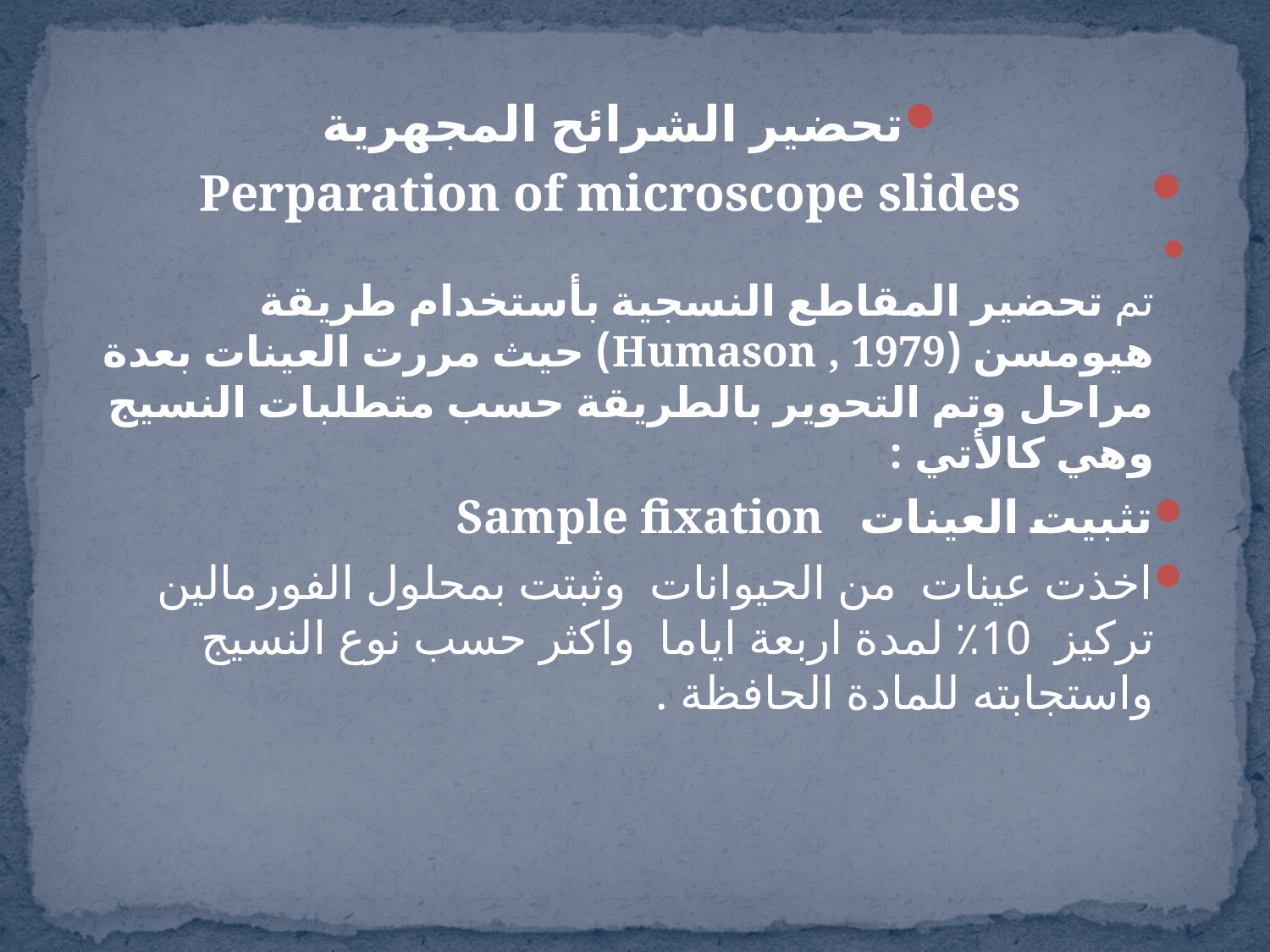

تحضير الشرائح المجهرية
          Perparation of microscope slides
تم تحضير المقاطع النسجية بأستخدام طريقة هيومسن (Humason , 1979) حيث مررت العينات بعدة مراحل وتم التحوير بالطريقة حسب متطلبات النسيج وهي كالأتي :
تثبيت العينات   Sample fixation
اخذت عينات  من الحيوانات  وثبتت بمحلول الفورمالين تركيز  10٪ لمدة اربعة اياما  واكثر حسب نوع النسيج واستجابته للمادة الحافظة .